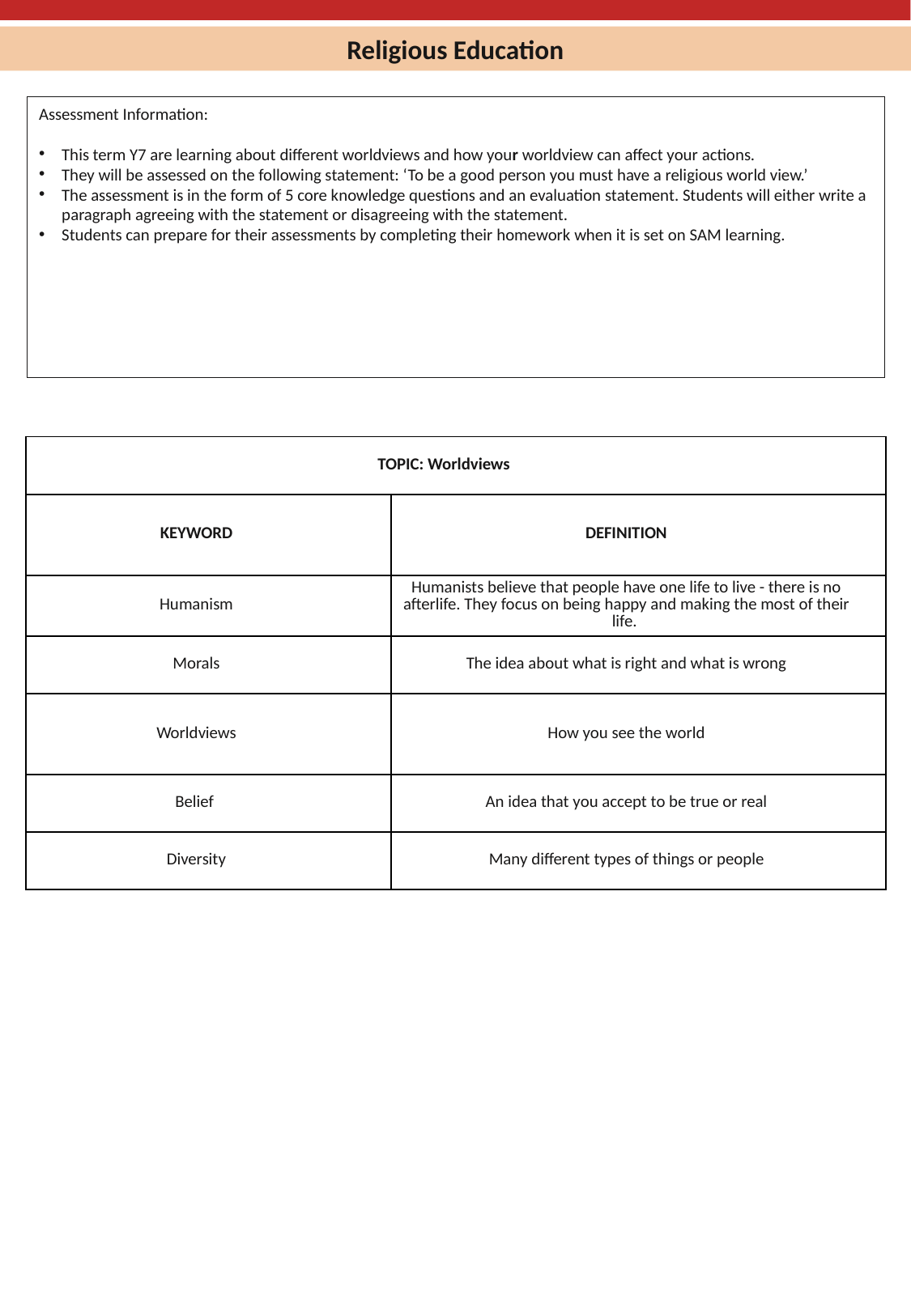

Religious Education
Assessment Information:

This term Y7 are learning about different worldviews and how your worldview can affect your actions.
They will be assessed on the following statement: ‘To be a good person you must have a religious world view.’
The assessment is in the form of 5 core knowledge questions and an evaluation statement. Students will either write a paragraph agreeing with the statement or disagreeing with the statement.
Students can prepare for their assessments by completing their homework when it is set on SAM learning.

| TOPIC: Worldviews |  |
| --- | --- |
| KEYWORD | DEFINITION |
| Humanism | Humanists believe that people have one life to live - there is no afterlife. They focus on being happy and making the most of their life. |
| Morals | The idea about what is right and what is wrong |
| Worldviews | How you see the world |
| Belief | An idea that you accept to be true or real |
| Diversity | Many different types of things or people |